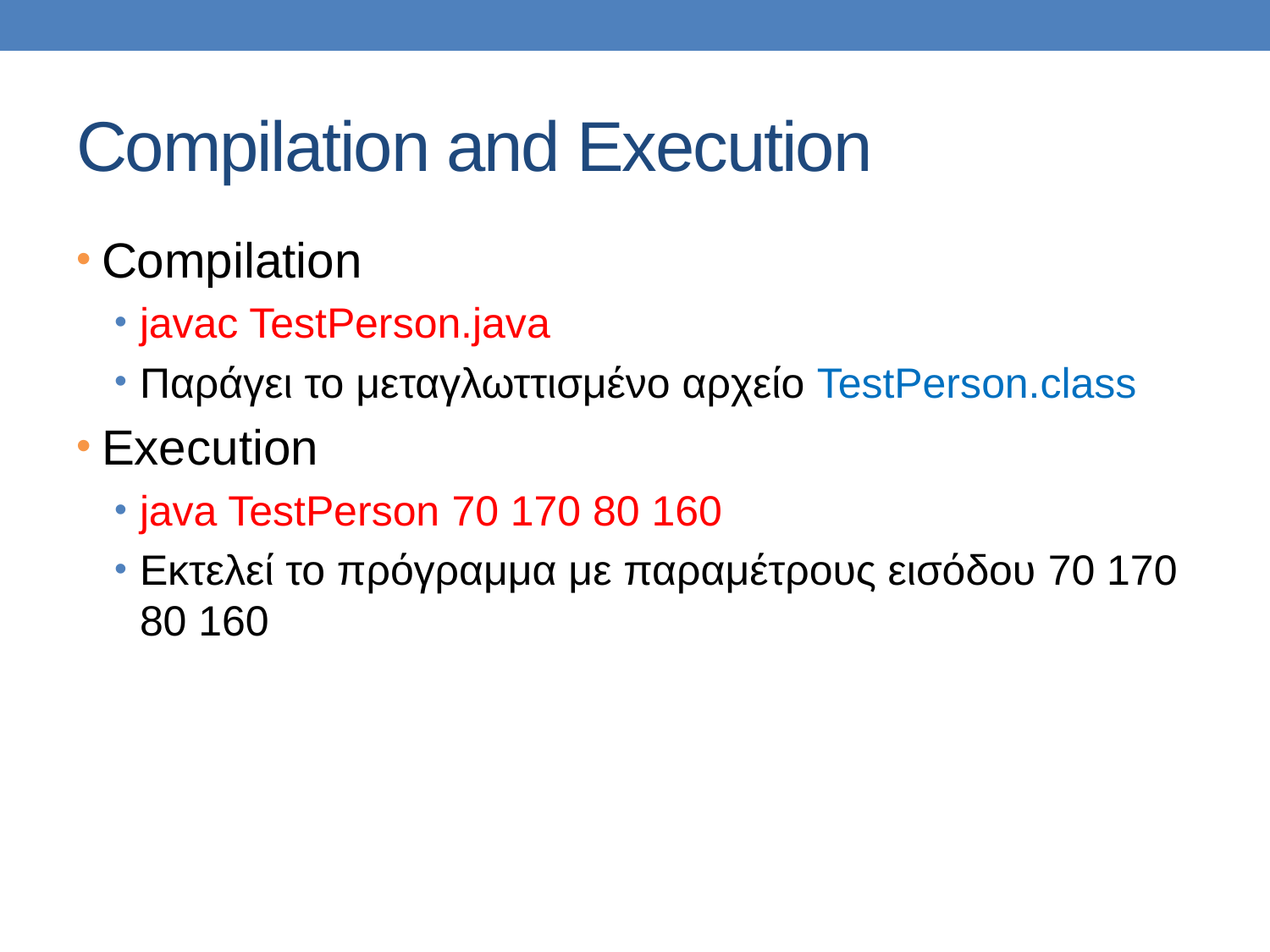

# Compilation and Execution
Compilation
javac TestPerson.java
Παράγει το μεταγλωττισμένο αρχείο TestPerson.class
Execution
java TestPerson 70 170 80 160
Εκτελεί το πρόγραμμα με παραμέτρους εισόδου 70 170 80 160